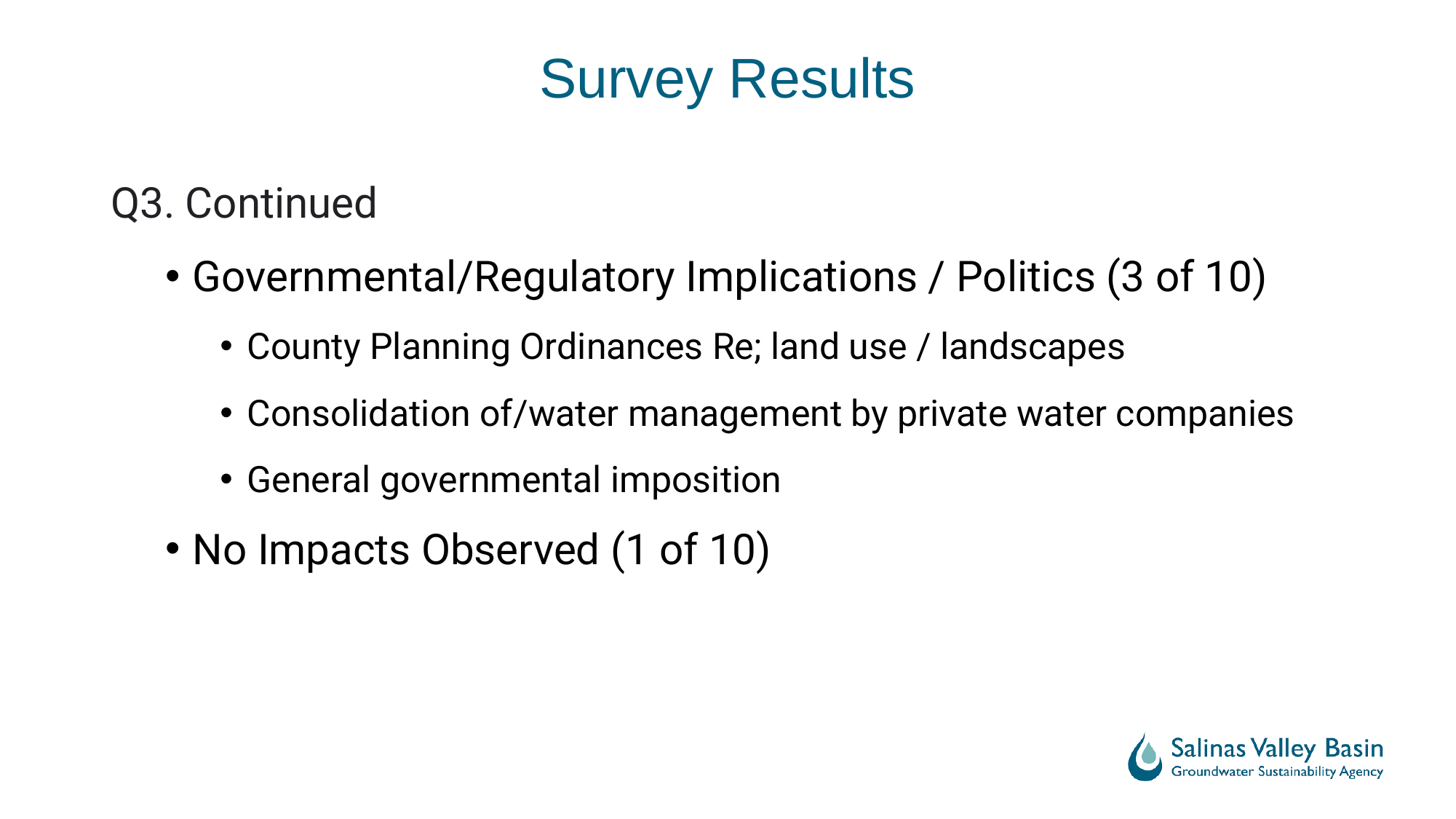

# Survey Results
Q3. Continued
Governmental/Regulatory Implications / Politics (3 of 10)
County Planning Ordinances Re; land use / landscapes
Consolidation of/water management by private water companies
General governmental imposition
No Impacts Observed (1 of 10)